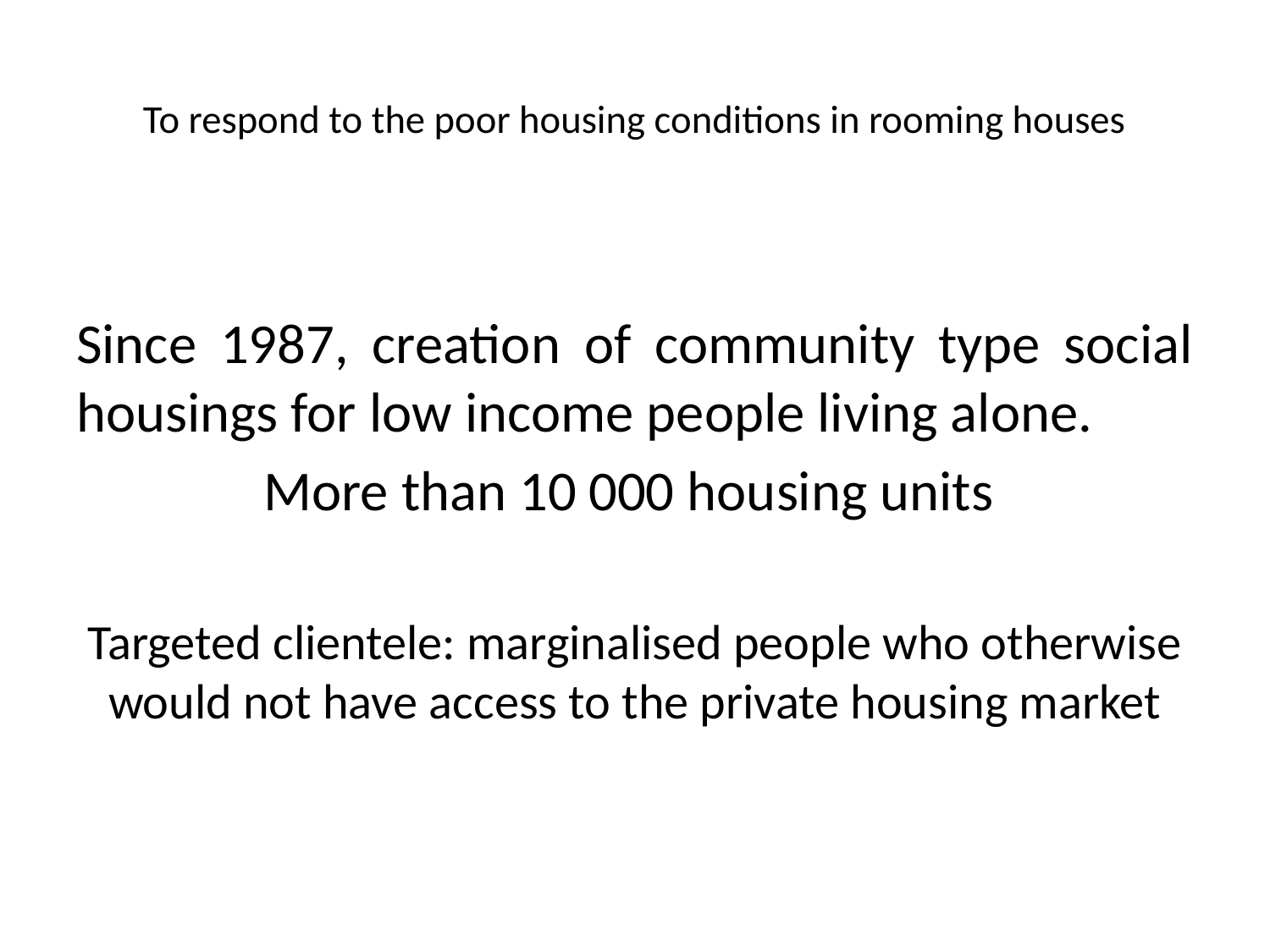

# To respond to the poor housing conditions in rooming houses

Since 1987, creation of community type social housings for low income people living alone.
More than 10 000 housing units

Targeted clientele: marginalised people who otherwise would not have access to the private housing market